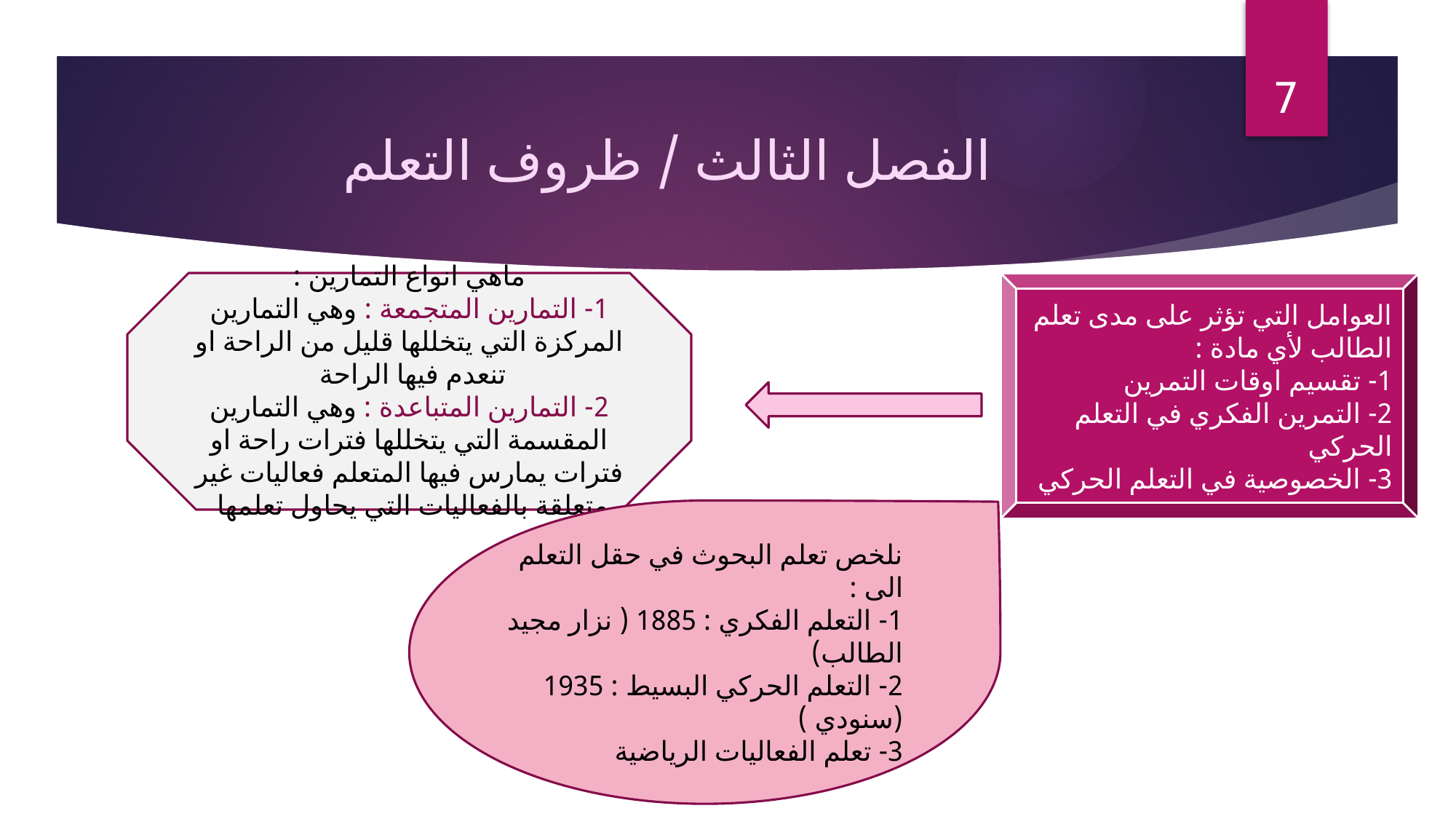

7
# الفصل الثالث / ظروف التعلم
ماهي انواع التمارين :
1- التمارين المتجمعة : وهي التمارين المركزة التي يتخللها قليل من الراحة او تنعدم فيها الراحة
2- التمارين المتباعدة : وهي التمارين المقسمة التي يتخللها فترات راحة او فترات يمارس فيها المتعلم فعاليات غير متعلقة بالفعاليات التي يحاول تعلمها
العوامل التي تؤثر على مدى تعلم الطالب لأي مادة :
1- تقسيم اوقات التمرين
2- التمرين الفكري في التعلم الحركي
3- الخصوصية في التعلم الحركي

نلخص تعلم البحوث في حقل التعلم الى :
1- التعلم الفكري : 1885 ( نزار مجيد الطالب)
2- التعلم الحركي البسيط : 1935 (سنودي )
3- تعلم الفعاليات الرياضية